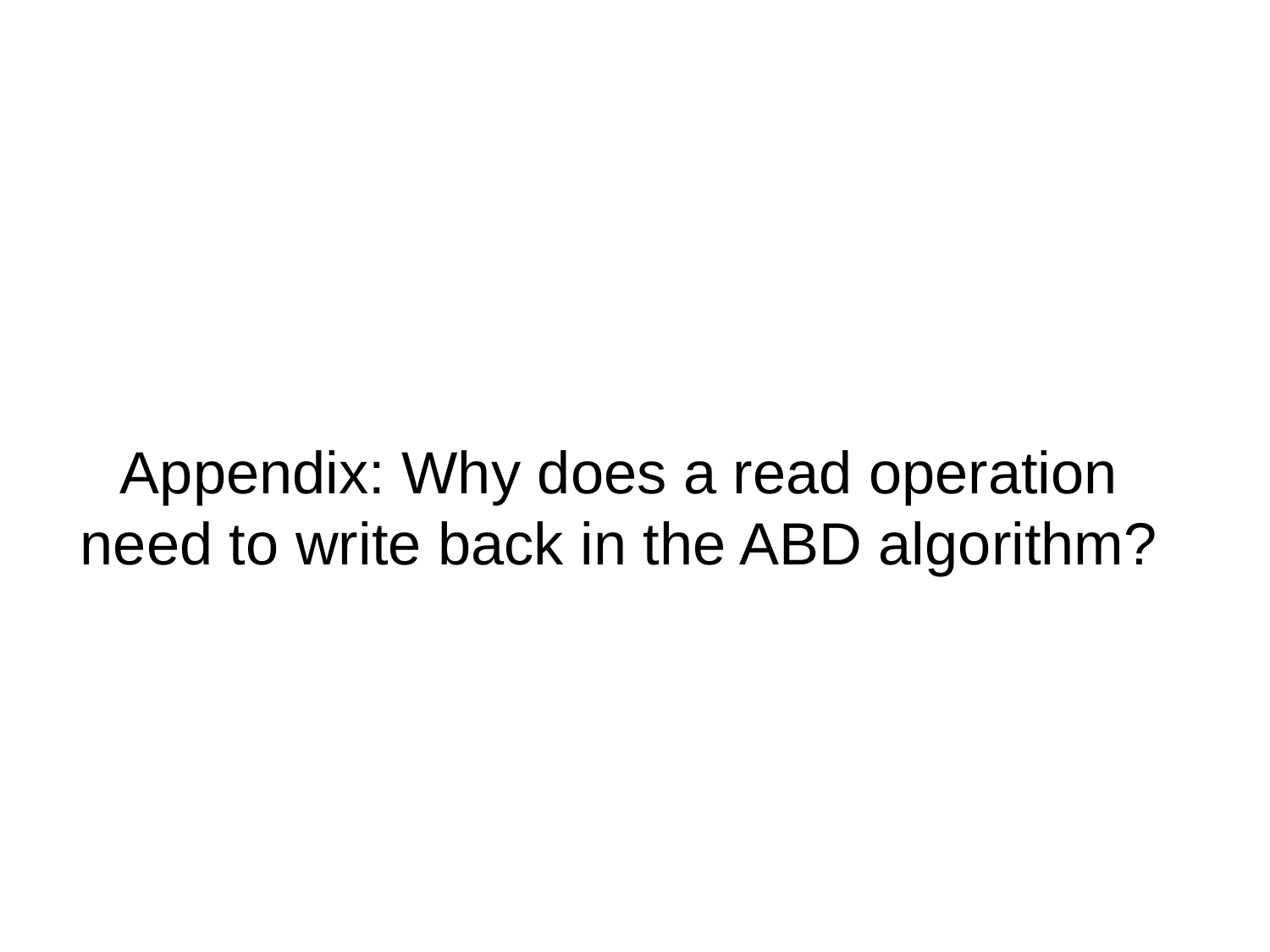

# Appendix: Why does a read operation need to write back in the ABD algorithm?